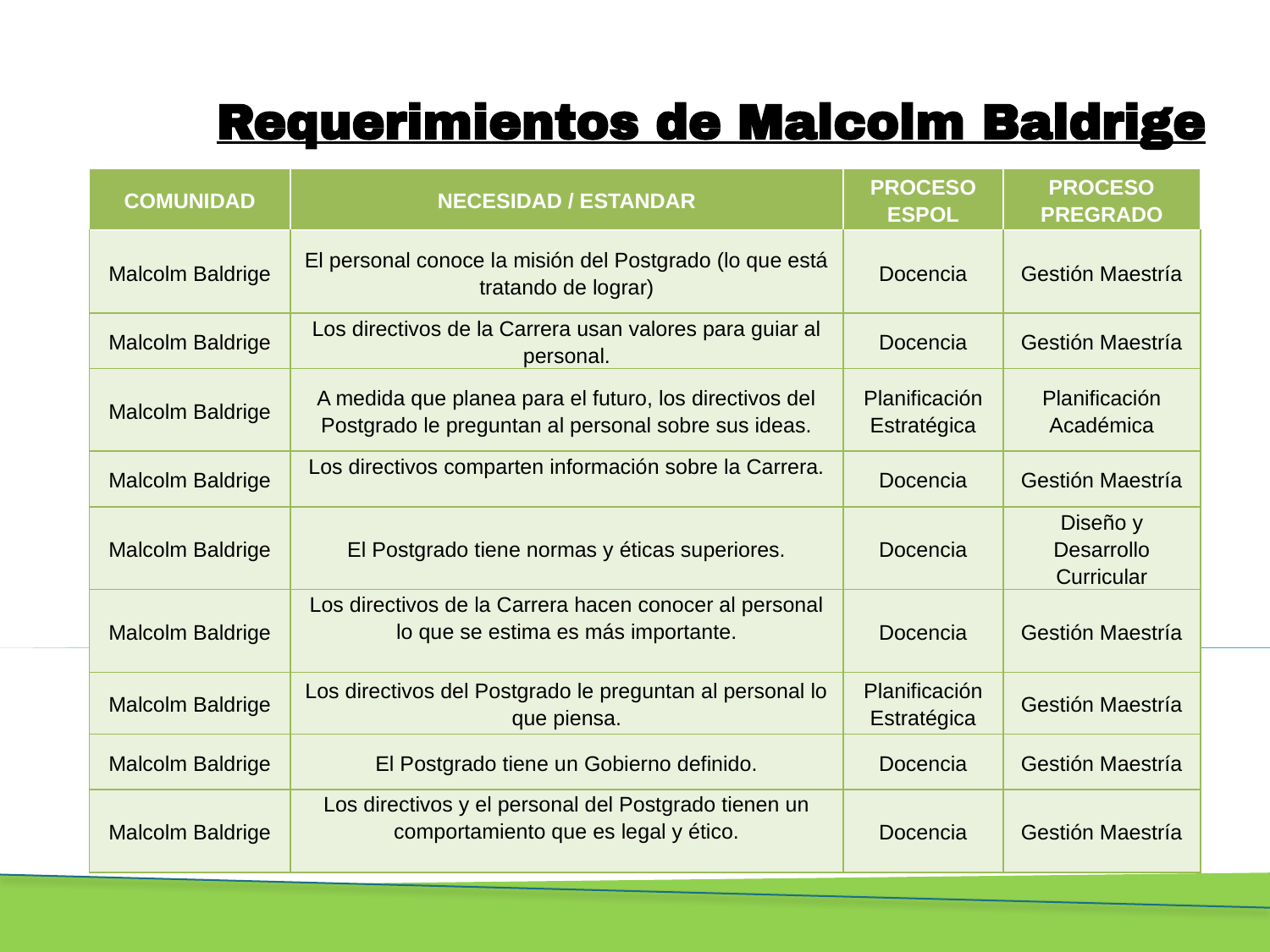

# Requerimientos de Malcolm Baldrige
| COMUNIDAD | NECESIDAD / ESTANDAR | PROCESO ESPOL | PROCESO PREGRADO |
| --- | --- | --- | --- |
| Malcolm Baldrige | El personal conoce la misión del Postgrado (lo que está tratando de lograr) | Docencia | Gestión Maestría |
| Malcolm Baldrige | Los directivos de la Carrera usan valores para guiar al personal. | Docencia | Gestión Maestría |
| Malcolm Baldrige | A medida que planea para el futuro, los directivos del Postgrado le preguntan al personal sobre sus ideas. | Planificación Estratégica | Planificación Académica |
| Malcolm Baldrige | Los directivos comparten información sobre la Carrera. | Docencia | Gestión Maestría |
| Malcolm Baldrige | El Postgrado tiene normas y éticas superiores. | Docencia | Diseño y Desarrollo Curricular |
| Malcolm Baldrige | Los directivos de la Carrera hacen conocer al personal lo que se estima es más importante. | Docencia | Gestión Maestría |
| Malcolm Baldrige | Los directivos del Postgrado le preguntan al personal lo que piensa. | Planificación Estratégica | Gestión Maestría |
| Malcolm Baldrige | El Postgrado tiene un Gobierno definido. | Docencia | Gestión Maestría |
| Malcolm Baldrige | Los directivos y el personal del Postgrado tienen un comportamiento que es legal y ético. | Docencia | Gestión Maestría |